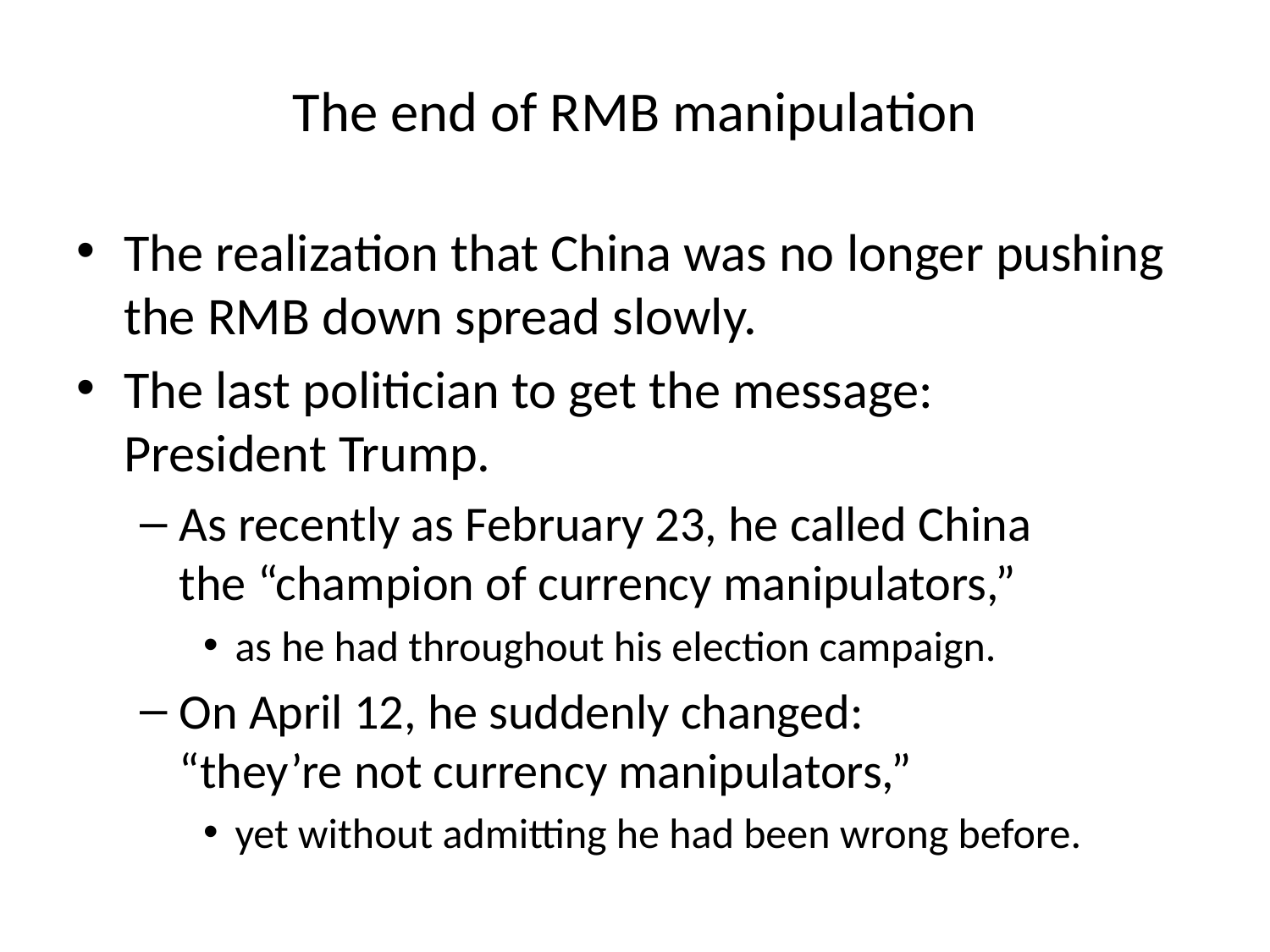

# The end of RMB manipulation
The realization that China was no longer pushing the RMB down spread slowly.
The last politician to get the message:
President Trump.
As recently as February 23, he called China
the “champion of currency manipulators,”
as he had throughout his election campaign.
On April 12, he suddenly changed:
“they’re not currency manipulators,”
yet without admitting he had been wrong before.